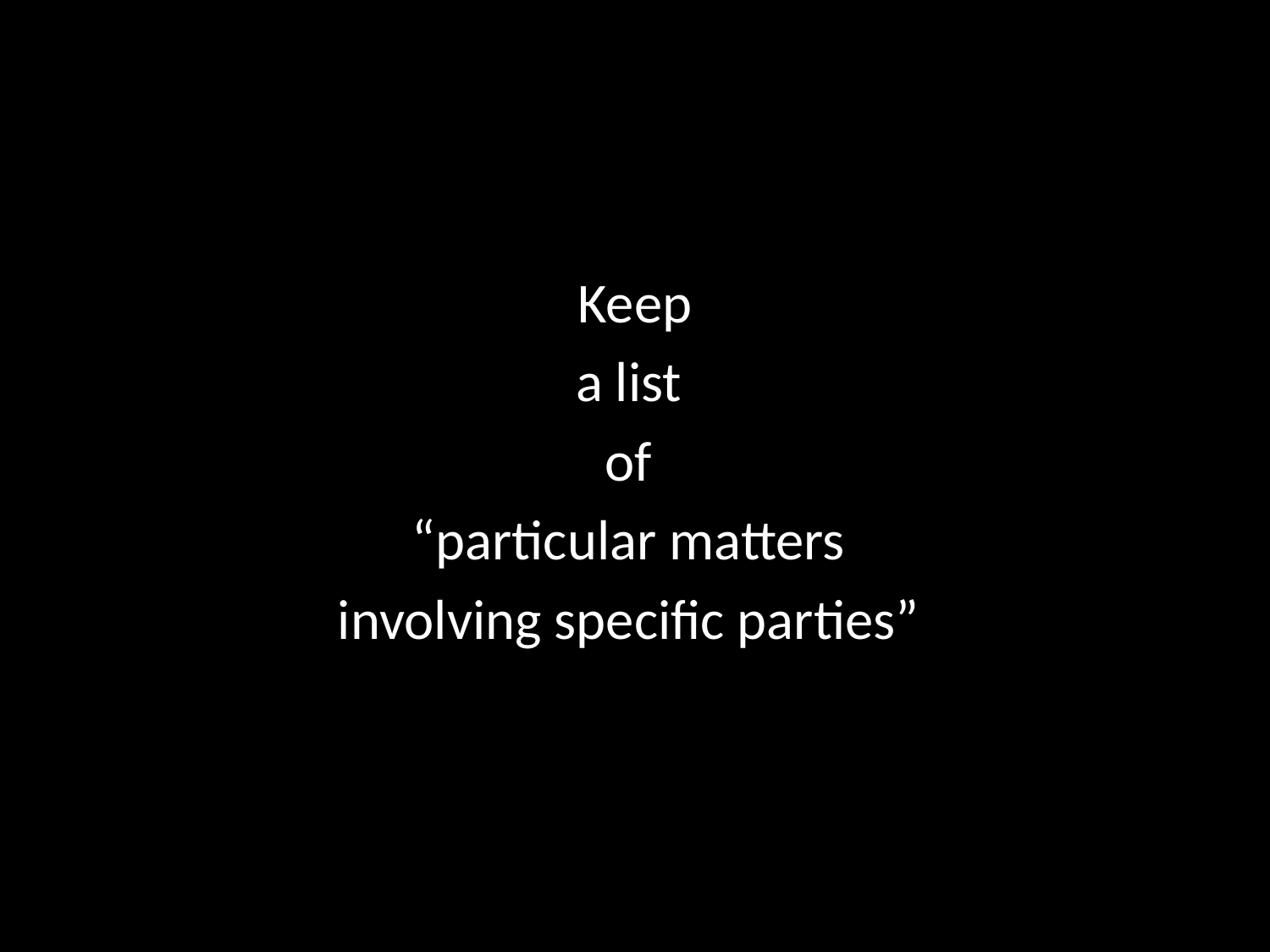

Keep
a list
of
“particular matters
involving specific parties”